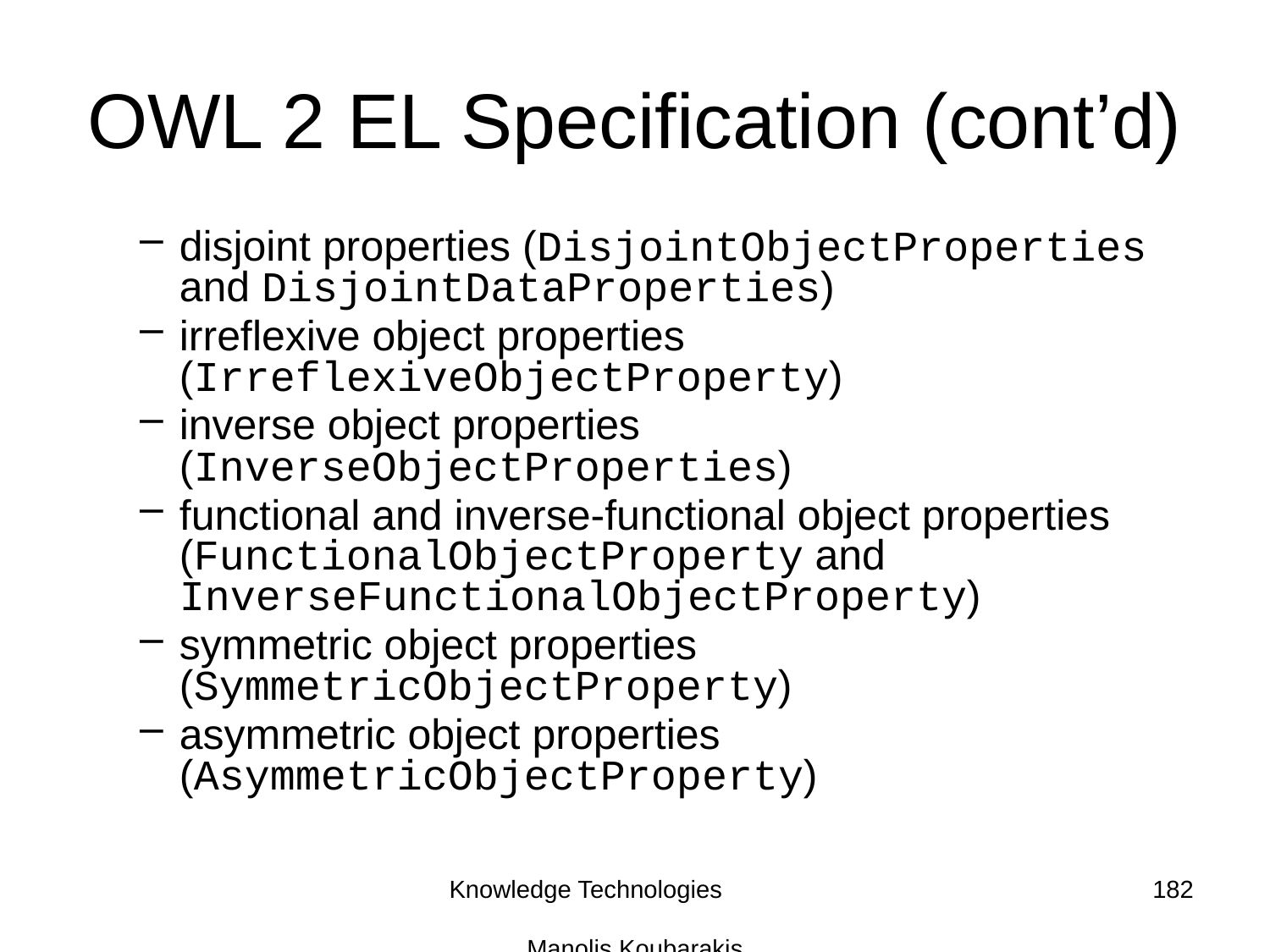

# OWL 2 EL Specification (cont’d)
disjoint properties (DisjointObjectProperties and DisjointDataProperties)
irreflexive object properties (IrreflexiveObjectProperty)
inverse object properties (InverseObjectProperties)
functional and inverse-functional object properties (FunctionalObjectProperty and InverseFunctionalObjectProperty)
symmetric object properties (SymmetricObjectProperty)
asymmetric object properties (AsymmetricObjectProperty)

Knowledge Technologies                                                             Manolis Koubarakis
182